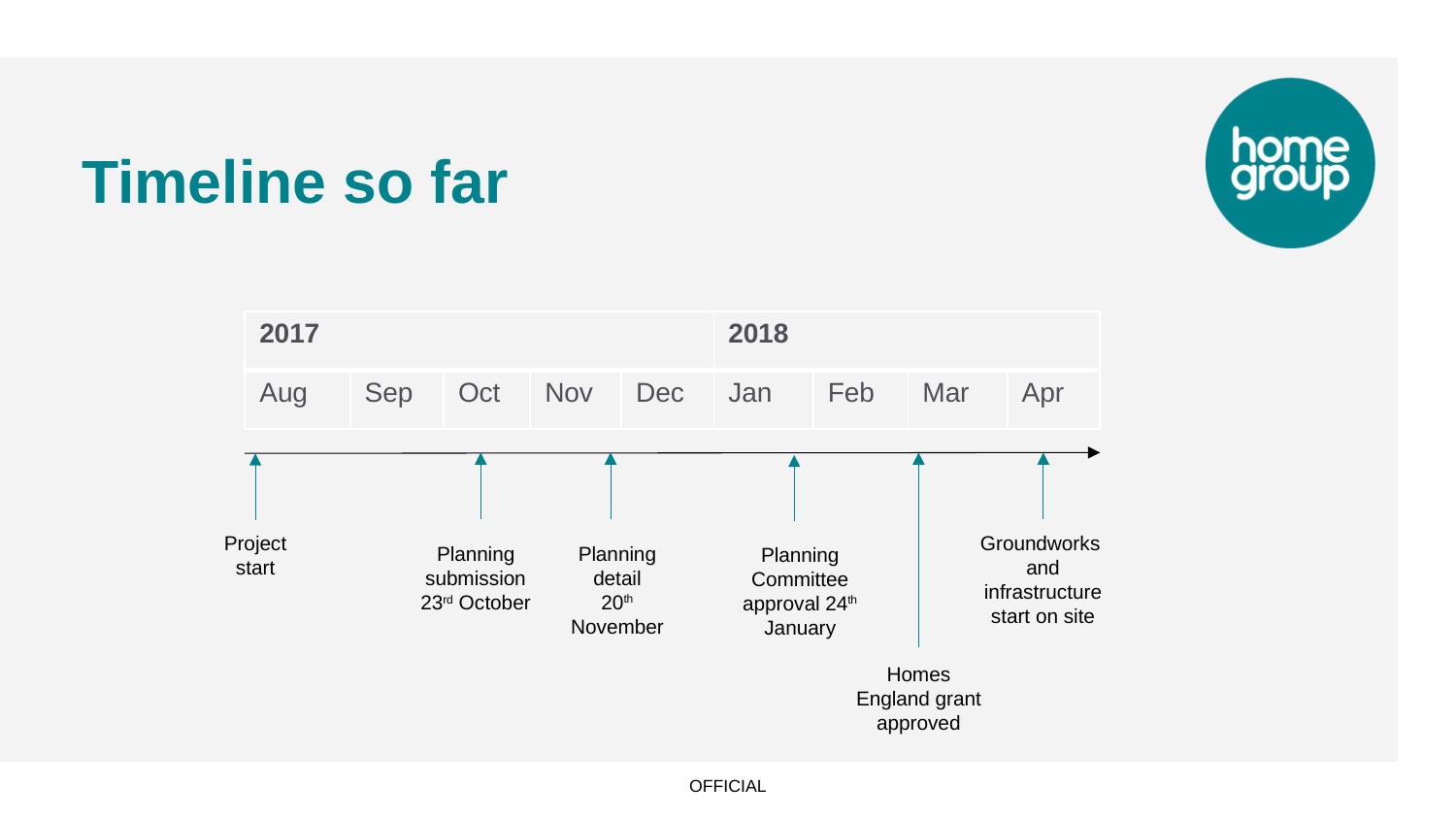

# Timeline so far
| 2017 |  |  |  |  | 2018 |  |  |  |
| --- | --- | --- | --- | --- | --- | --- | --- | --- |
| Aug | Sep | Oct | Nov | Dec | Jan | Feb | Mar | Apr |
Project start
Groundworks  and infrastructure start on site
Planning submission
23rd October
Planning detail
20th November
Planning Committee
approval 24th January
Homes England grant approved